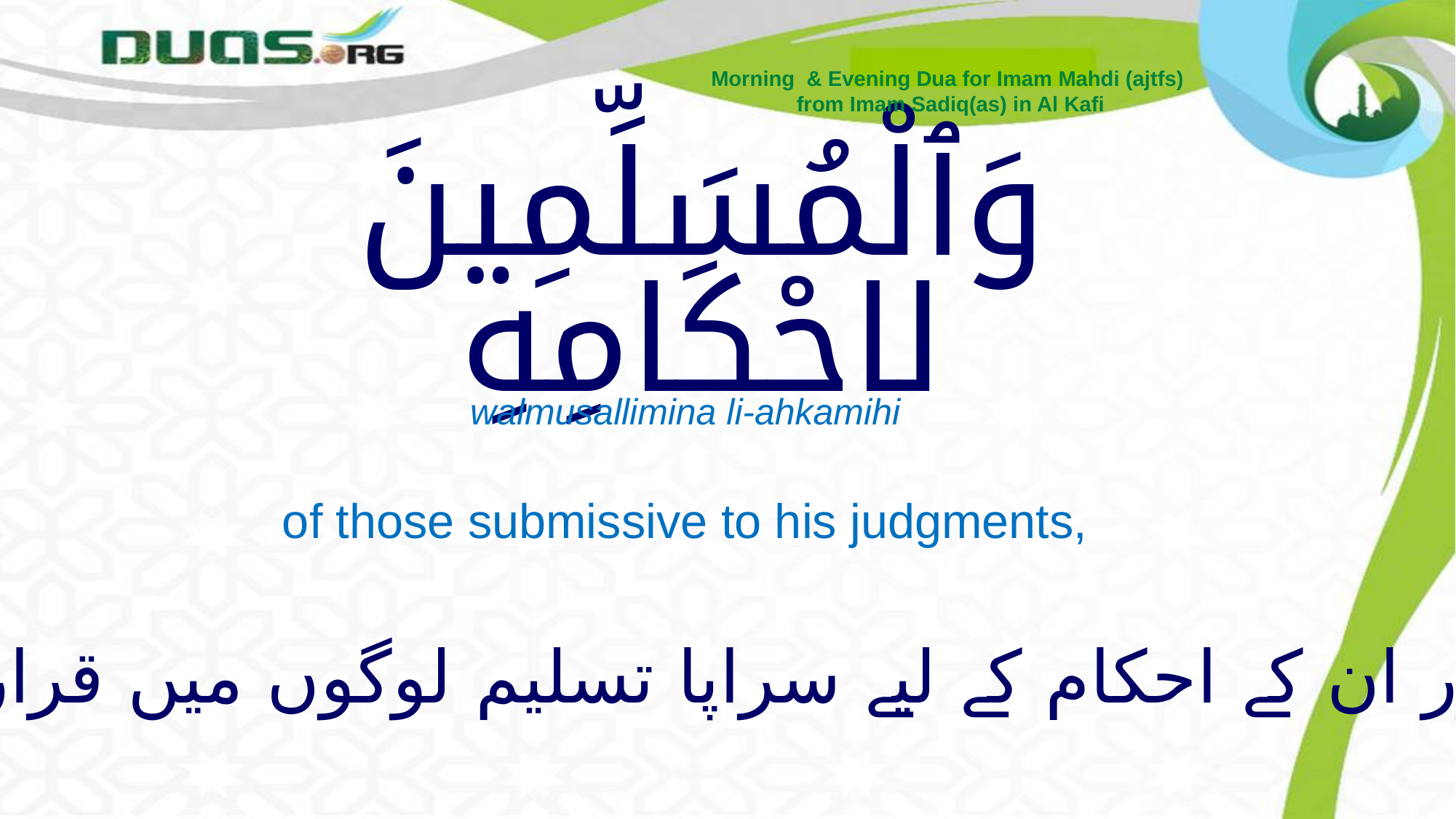

Morning  & Evening Dua for Imam Mahdi (ajtfs)
from Imam Sadiq(as) in Al Kafi
# وَٱلْمُسَلِّمِينَ لاحْكَامِهِ

walmusallimina li-ahkamihi

of those submissive to his judgments,
اور ان کے احکام کے لیے سراپا تسلیم لوگوں میں قرار دینا